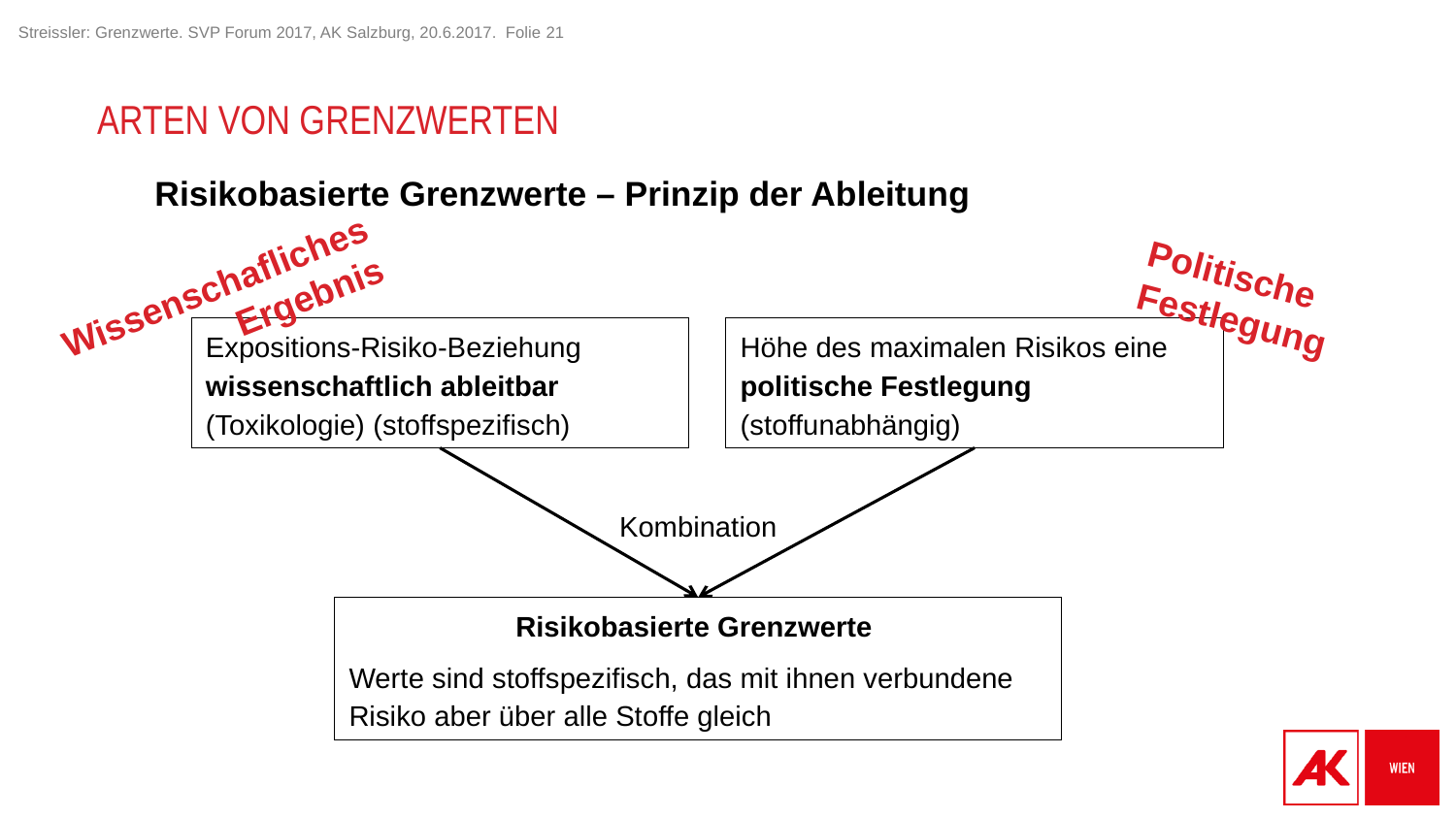

# Arten von Grenzwerten
Risikobasierte Grenzwerte – Prinzip der Ableitung

Politische Festlegung
Wissenschafliches Ergebnis
Expositions-Risiko-Beziehung wissenschaftlich ableitbar (Toxikologie) (stoffspezifisch)
Höhe des maximalen Risikos eine politische Festlegung
(stoffunabhängig)
Kombination
Risikobasierte Grenzwerte
Werte sind stoffspezifisch, das mit ihnen verbundene Risiko aber über alle Stoffe gleich